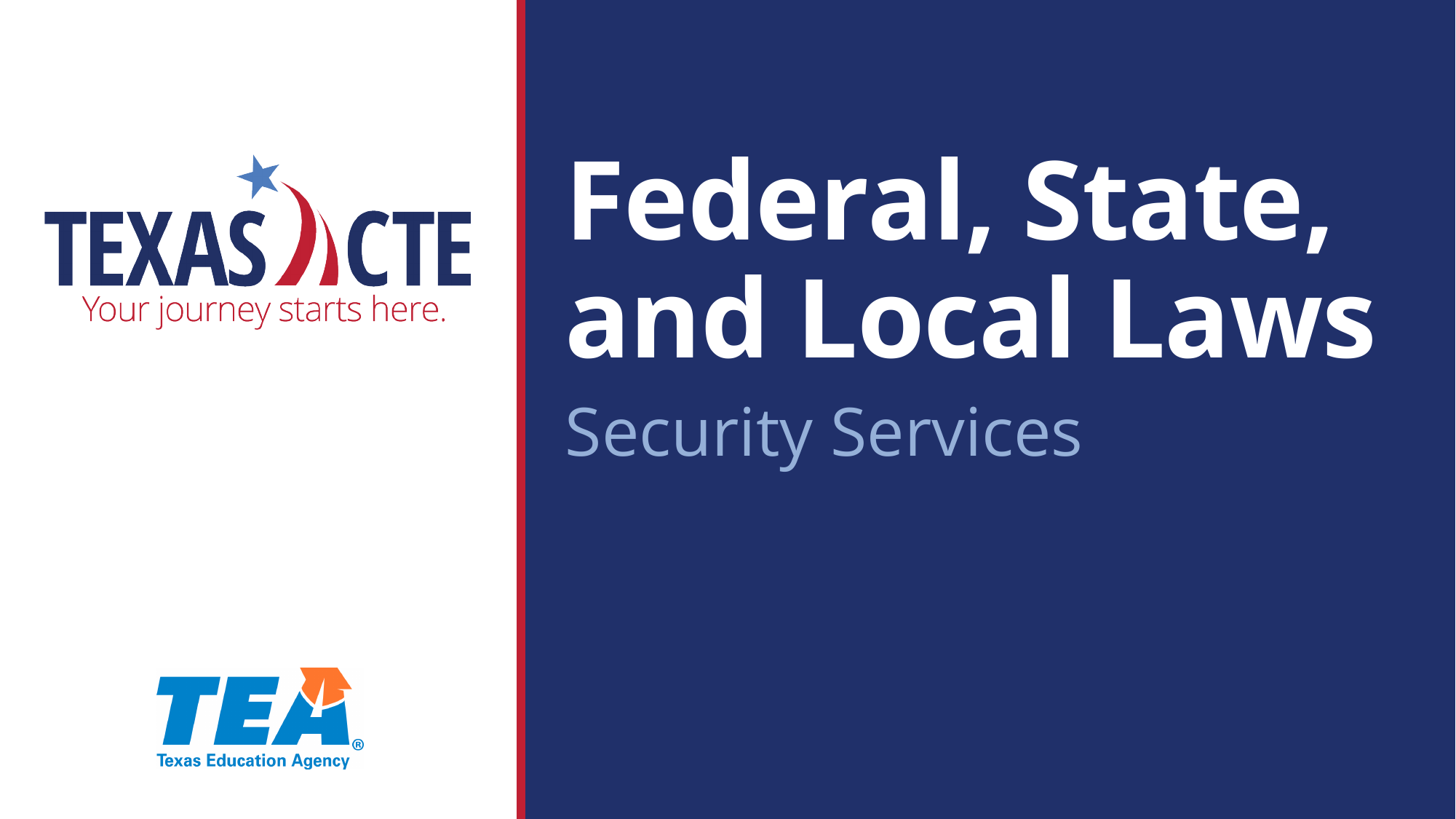

Federal, State, and Local Laws
Security Services